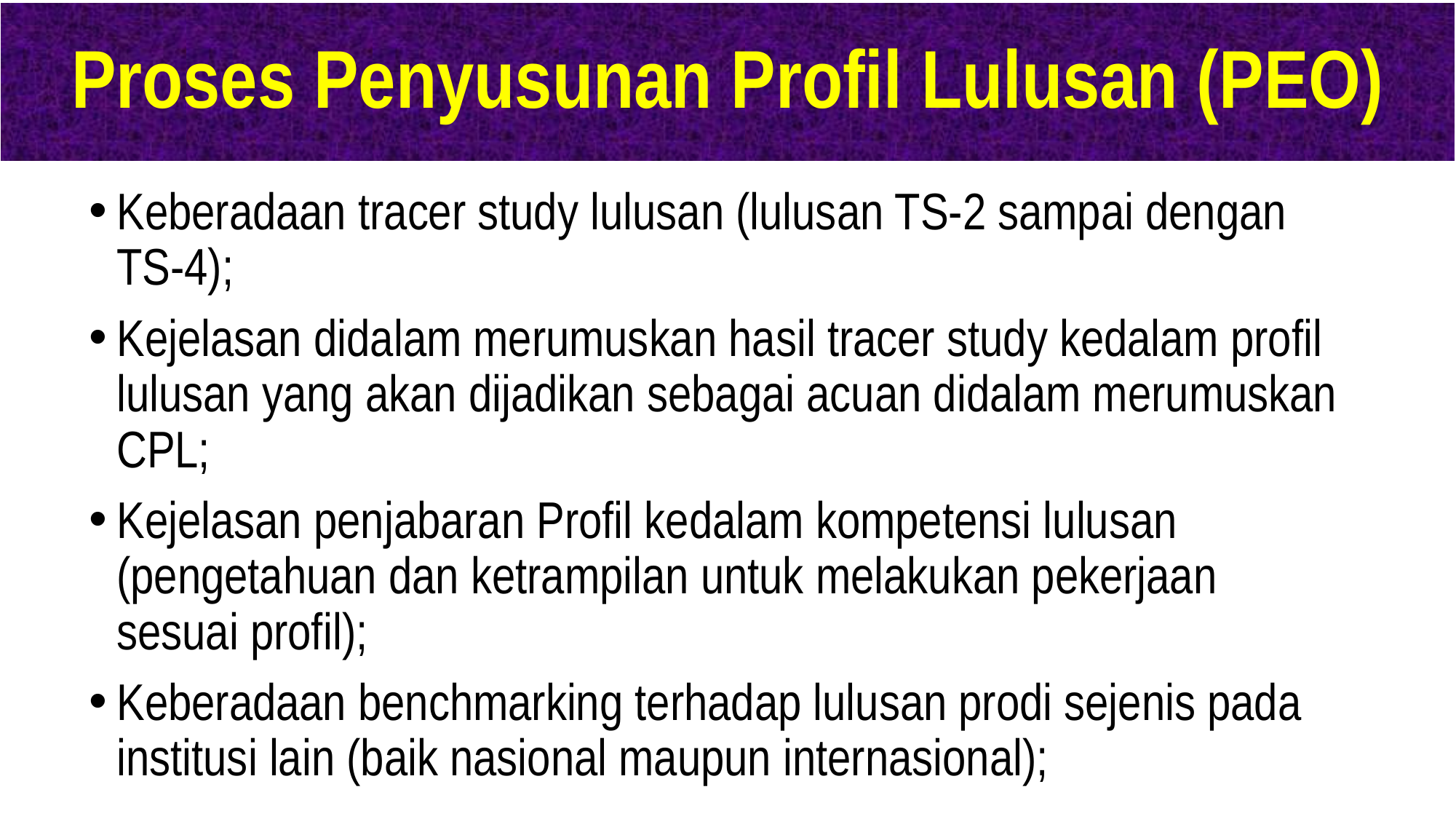

# Proses Penyusunan Profil Lulusan (PEO)
Keberadaan tracer study lulusan (lulusan TS-2 sampai dengan TS-4);
Kejelasan didalam merumuskan hasil tracer study kedalam profil lulusan yang akan dijadikan sebagai acuan didalam merumuskan CPL;
Kejelasan penjabaran Profil kedalam kompetensi lulusan (pengetahuan dan ketrampilan untuk melakukan pekerjaan sesuai profil);
Keberadaan benchmarking terhadap lulusan prodi sejenis pada institusi lain (baik nasional maupun internasional);